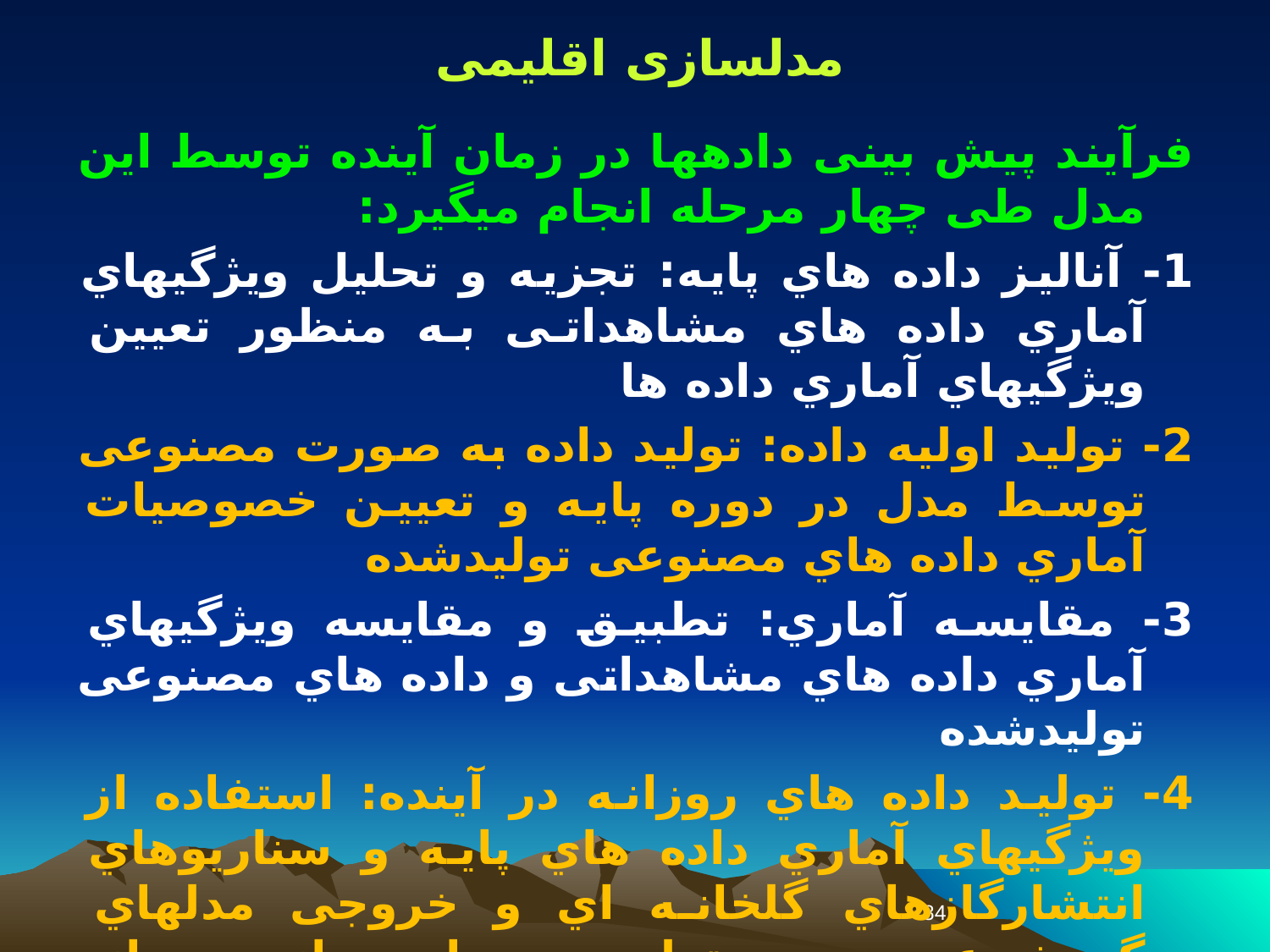

مدلسازی اقلیمی
فرآیند پیش بینی دادهها در زمان آینده توسط این مدل طی چهار مرحله انجام میگیرد:
1- آنالیز داده هاي پایه: تجزیه و تحلیل ویژگیهاي آماري داده هاي مشاهداتی به منظور تعیین ویژگیهاي آماري داده ها
2- تولید اولیه داده: تولید داده به صورت مصنوعی توسط مدل در دوره پایه و تعیین خصوصیات آماري داده هاي مصنوعی تولیدشده
3- مقایسه آماري: تطبیق و مقایسه ویژگیهاي آماري داده هاي مشاهداتی و داده هاي مصنوعی تولیدشده
4- تولید داده هاي روزانه در آینده: استفاده از ویژگیهاي آماري داده هاي پایه و سناریوهاي انتشارگازهاي گلخانه اي و خروجی مدلهاي گردش عمومی در تولید سريهاي زمانی روزانه منتقل شده به آینده با همان خصوصیات آماري دادههاي پایه

84